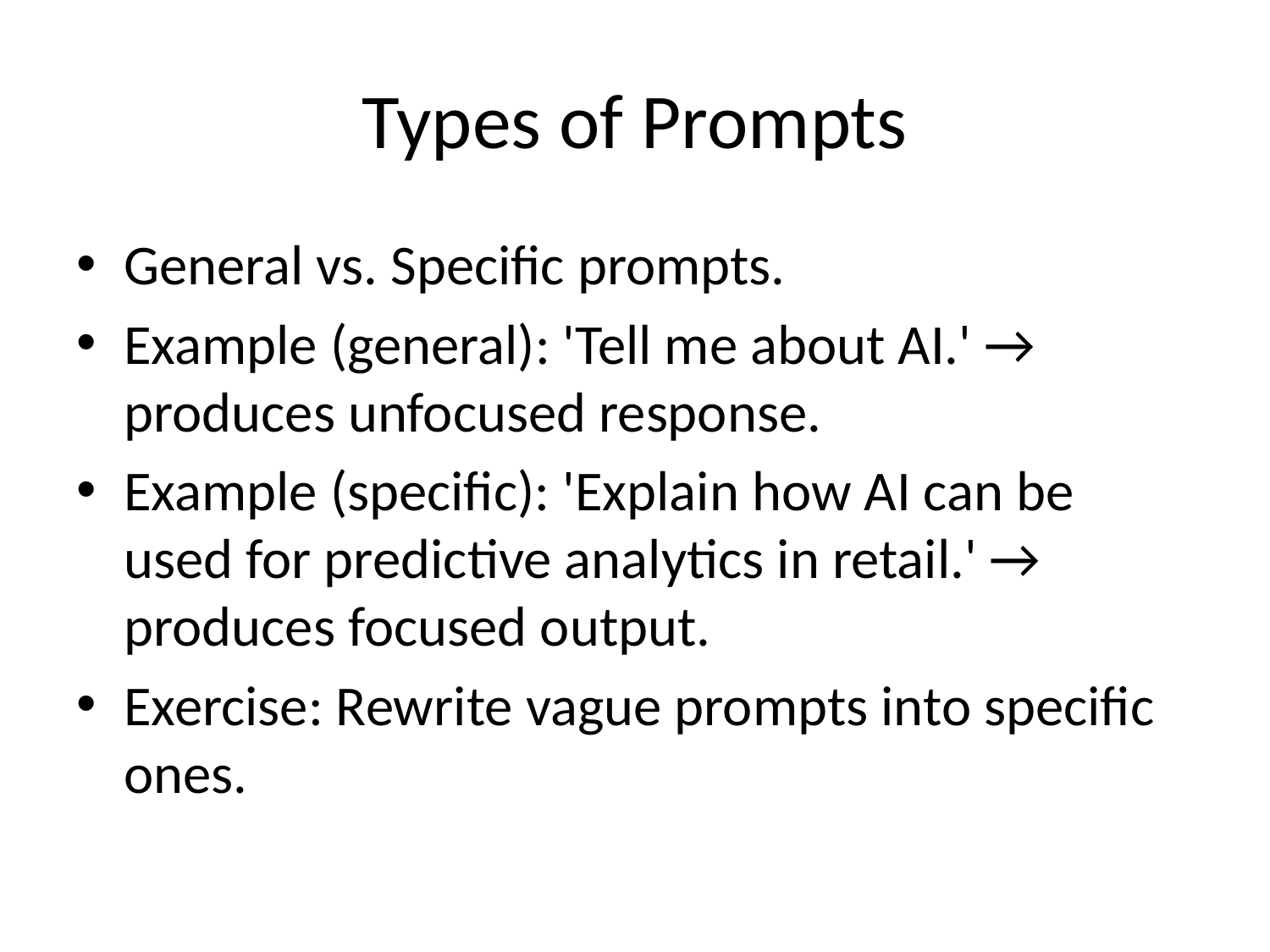

# Types of Prompts
General vs. Specific prompts.
Example (general): 'Tell me about AI.' → produces unfocused response.
Example (specific): 'Explain how AI can be used for predictive analytics in retail.' → produces focused output.
Exercise: Rewrite vague prompts into specific ones.